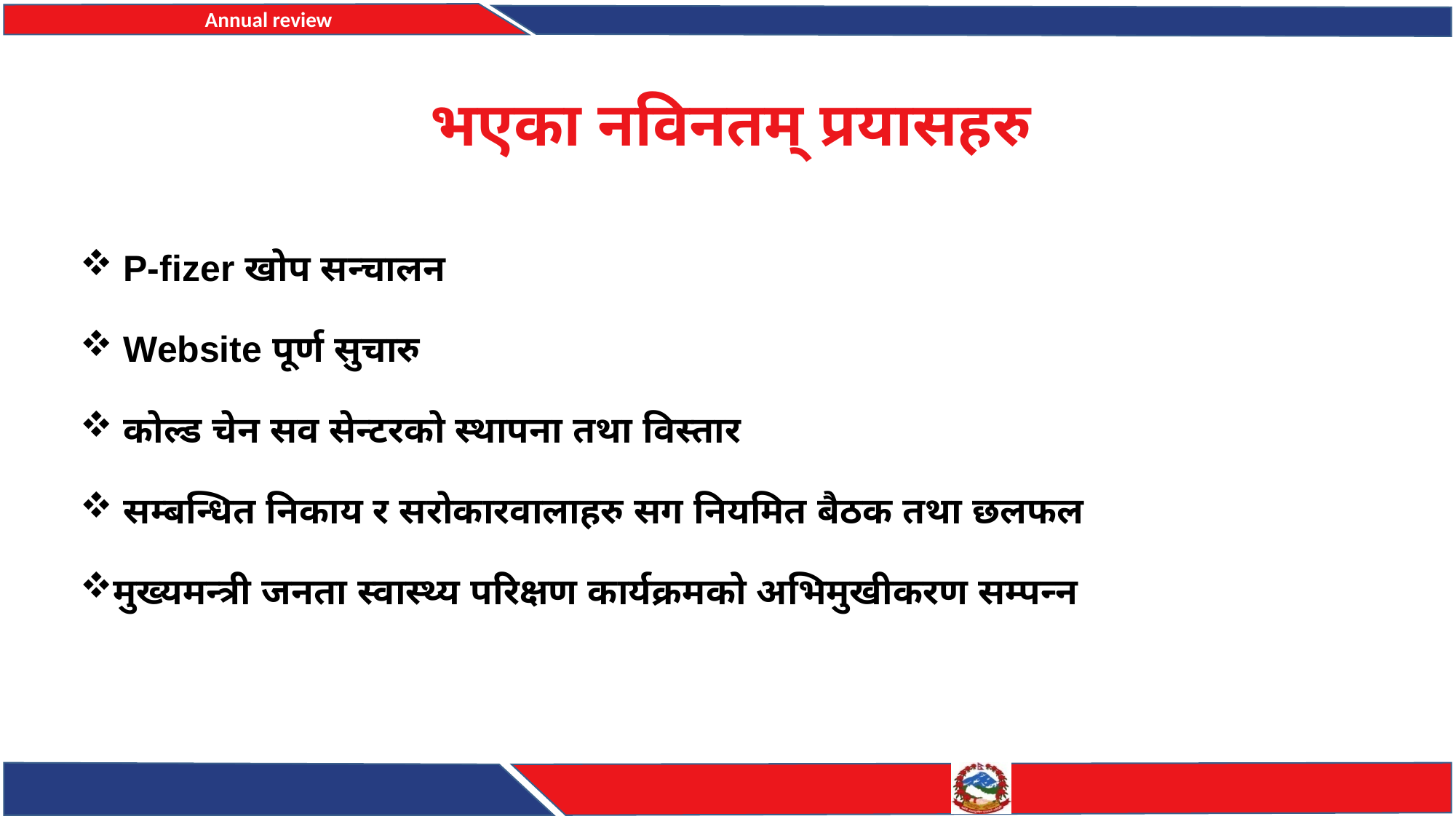

# भएका नविनतम् प्रयासहरु

 P-fizer खोप सन्चालन
 Website पूर्ण सुचारु
 कोल्ड चेन सव सेन्टरको स्थापना तथा विस्तार
 सम्बन्धित निकाय र सरोकारवालाहरु सग नियमित बैठक तथा छलफल
मुख्यमन्त्री जनता स्वास्थ्य परिक्षण कार्यक्रमको अभिमुखीकरण सम्पन्न